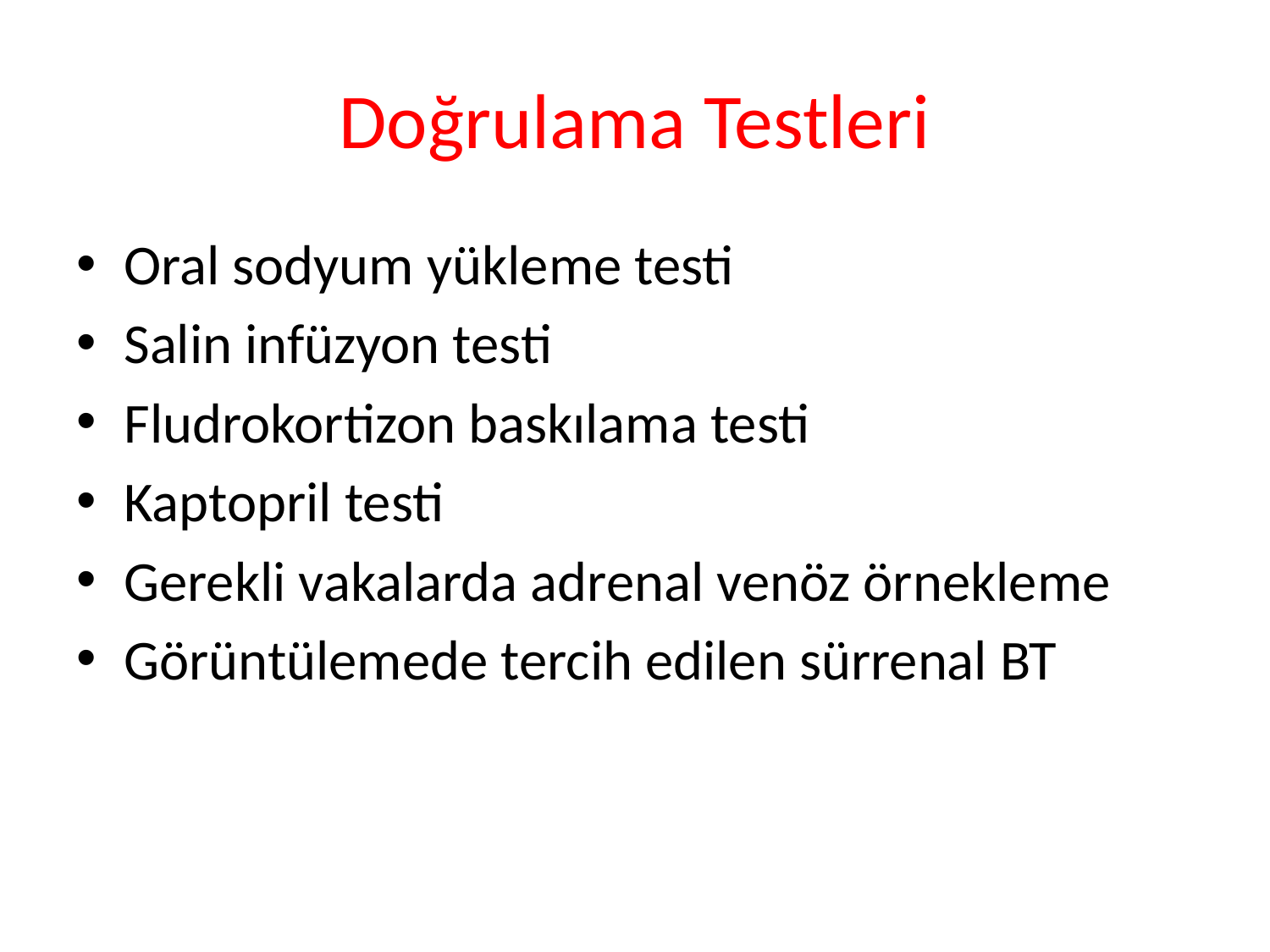

# Doğrulama Testleri
Oral sodyum yükleme testi
Salin infüzyon testi
Fludrokortizon baskılama testi
Kaptopril testi
Gerekli vakalarda adrenal venöz örnekleme
Görüntülemede tercih edilen sürrenal BT